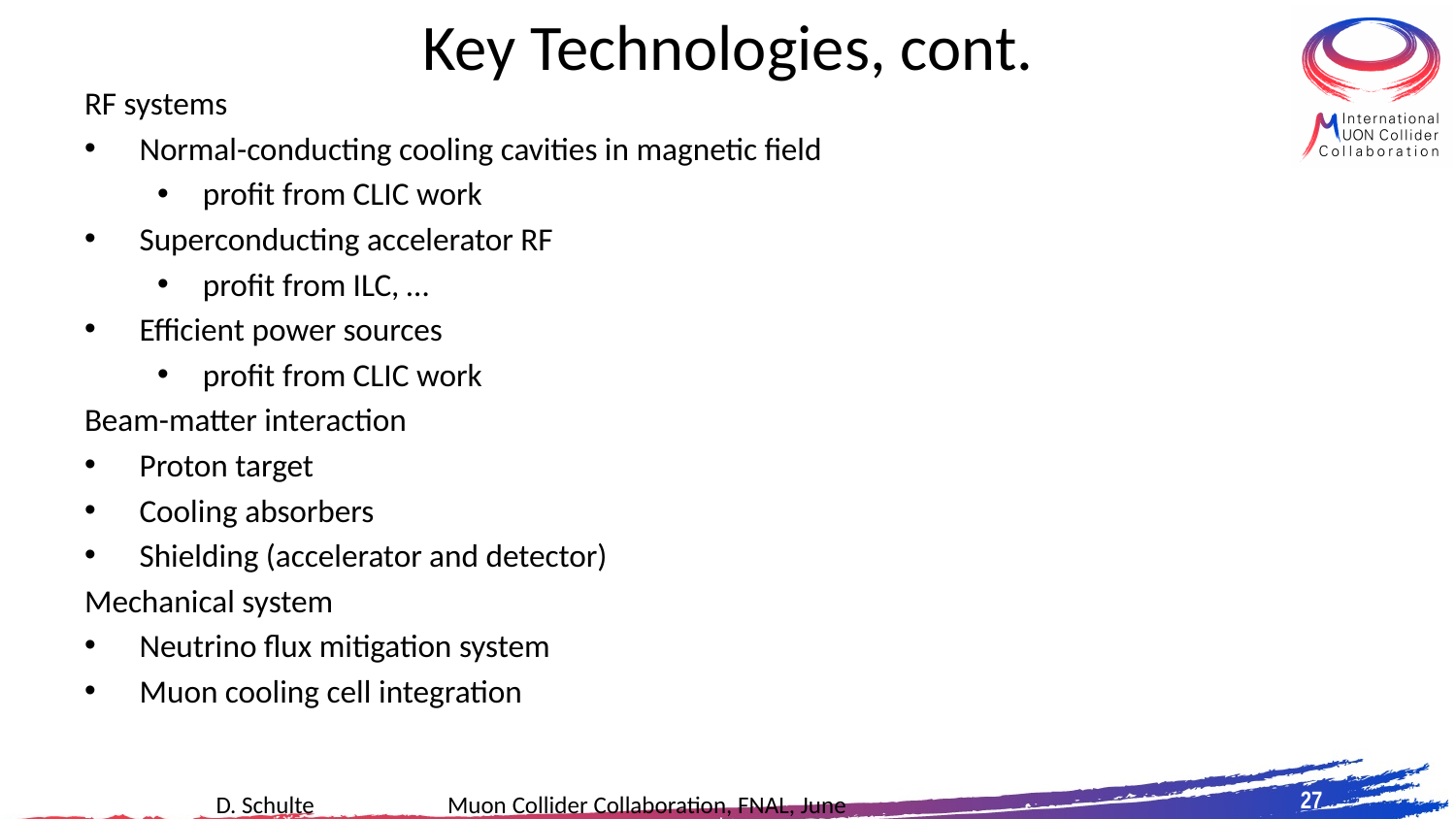

# Key Technologies, cont.
RF systems
Normal-conducting cooling cavities in magnetic field
profit from CLIC work
Superconducting accelerator RF
profit from ILC, …
Efficient power sources
profit from CLIC work
Beam-matter interaction
Proton target
Cooling absorbers
Shielding (accelerator and detector)
Mechanical system
Neutrino flux mitigation system
Muon cooling cell integration
D. Schulte                        Muon Collider Collaboration, FNAL, June 2023
27